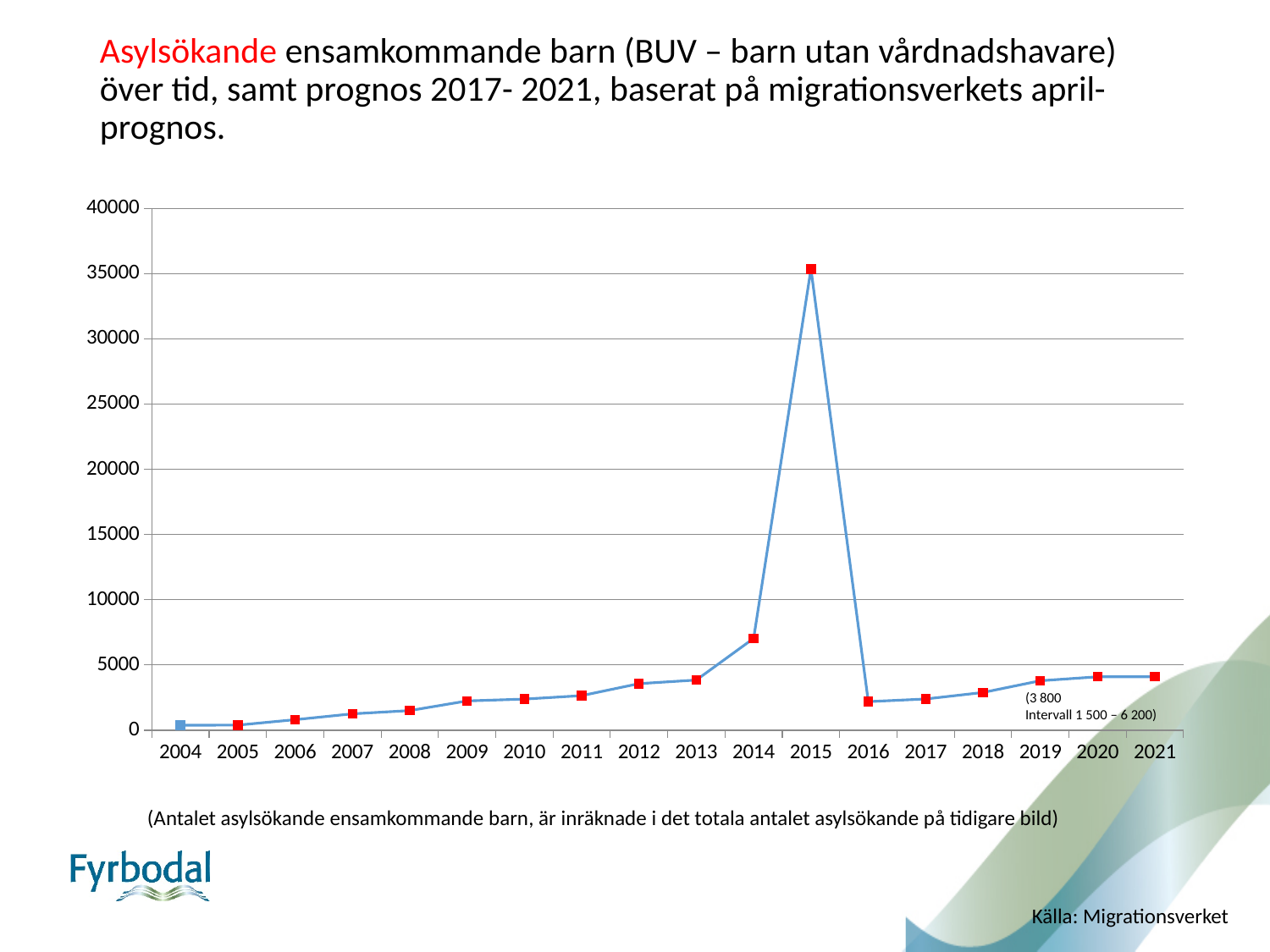

# Asylsökande ensamkommande barn (BUV – barn utan vårdnadshavare) över tid, samt prognos 2017- 2021, baserat på migrationsverkets april-prognos.

### Chart

| Category | Serie 1 |
|---|---|
| 2004 | 388.0 |
| 2005 | 398.0 |
| 2006 | 816.0 |
| 2007 | 1264.0 |
| 2008 | 1510.0 |
| 2009 | 2250.0 |
| 2010 | 2393.0 |
| 2011 | 2657.0 |
| 2012 | 3578.0 |
| 2013 | 3852.0 |
| 2014 | 7049.0 |
| 2015 | 35369.0 |
| 2016 | 2199.0 |
| 2017 | 2400.0 |
| 2018 | 2900.0 |
| 2019 | 3800.0 |
| 2020 | 4100.0 |
| 2021 | 4100.0 |
(3 800
Intervall 1 500 – 6 200)
(Antalet asylsökande ensamkommande barn, är inräknade i det totala antalet asylsökande på tidigare bild)
Källa: Migrationsverket